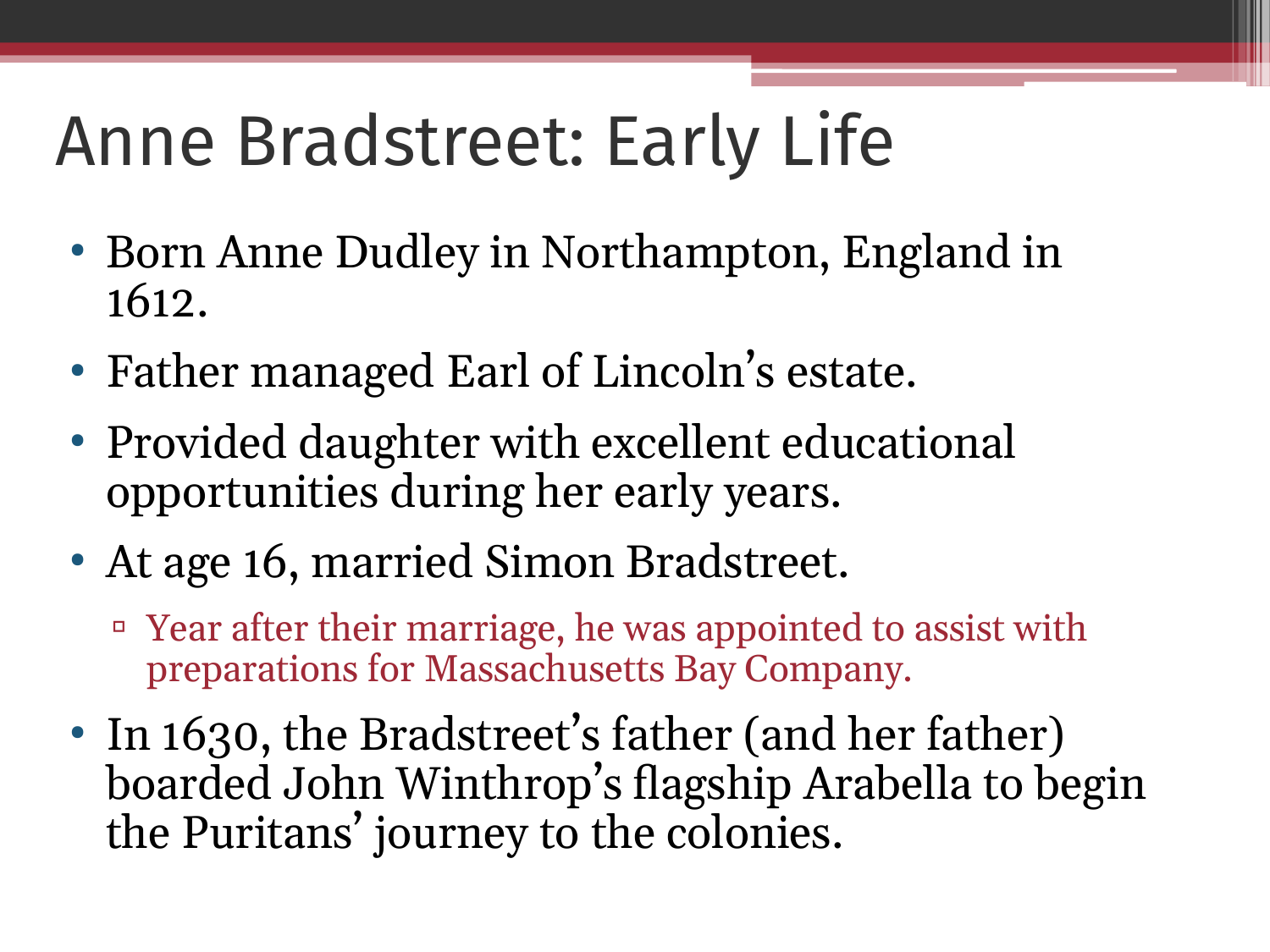

# Anne Bradstreet: Early Life
Born Anne Dudley in Northampton, England in 1612.
Father managed Earl of Lincoln’s estate.
Provided daughter with excellent educational opportunities during her early years.
At age 16, married Simon Bradstreet.
Year after their marriage, he was appointed to assist with preparations for Massachusetts Bay Company.
In 1630, the Bradstreet’s father (and her father) boarded John Winthrop’s flagship Arabella to begin the Puritans’ journey to the colonies.